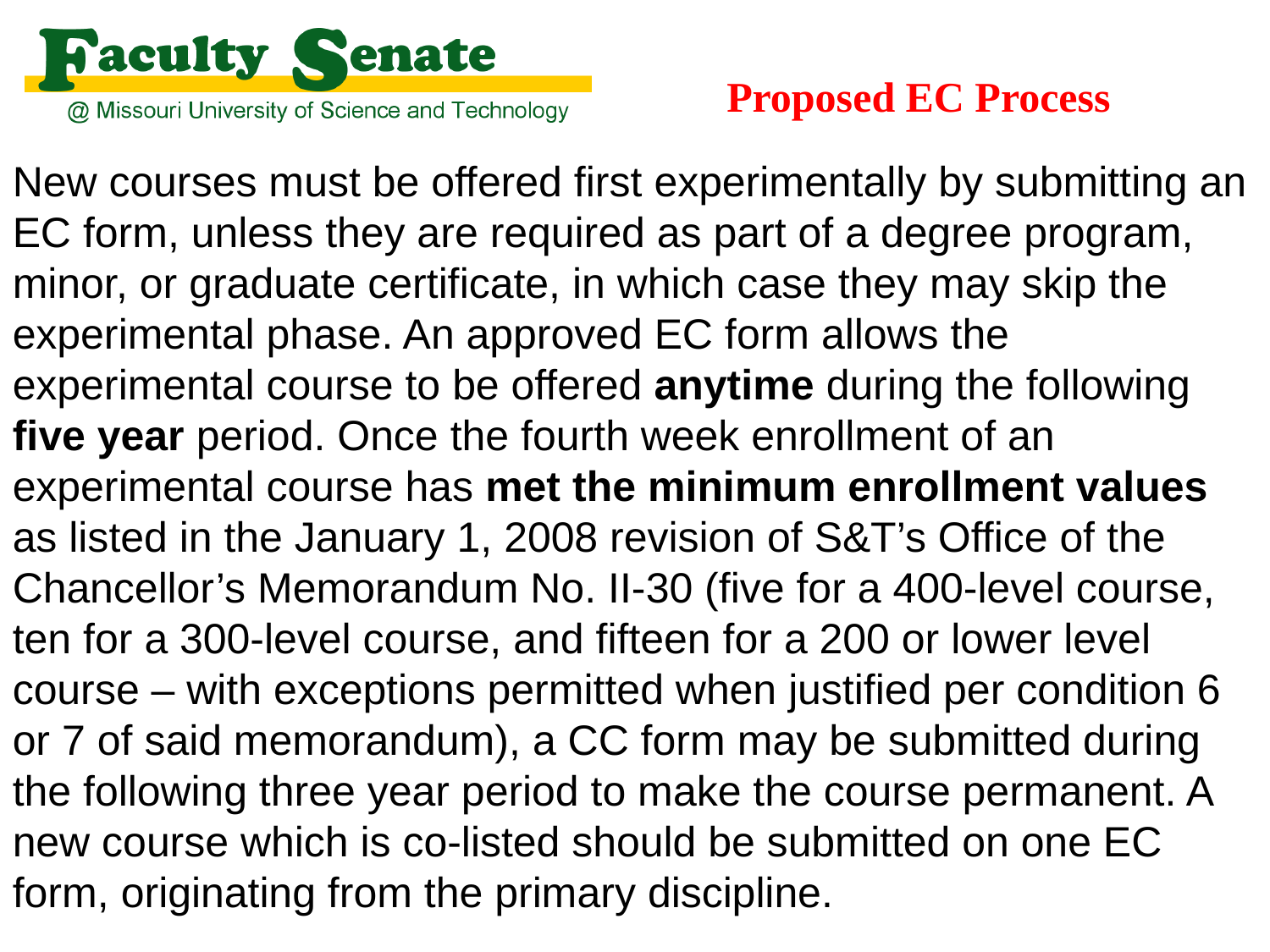

# Proposed EC Process
New courses must be offered first experimentally by submitting an EC form, unless they are required as part of a degree program, minor, or graduate certificate, in which case they may skip the experimental phase. An approved EC form allows the experimental course to be offered anytime during the following five year period. Once the fourth week enrollment of an experimental course has met the minimum enrollment values as listed in the January 1, 2008 revision of S&T’s Office of the Chancellor’s Memorandum No. II-30 (five for a 400-level course, ten for a 300-level course, and fifteen for a 200 or lower level course – with exceptions permitted when justified per condition 6 or 7 of said memorandum), a CC form may be submitted during the following three year period to make the course permanent. A new course which is co-listed should be submitted on one EC form, originating from the primary discipline.